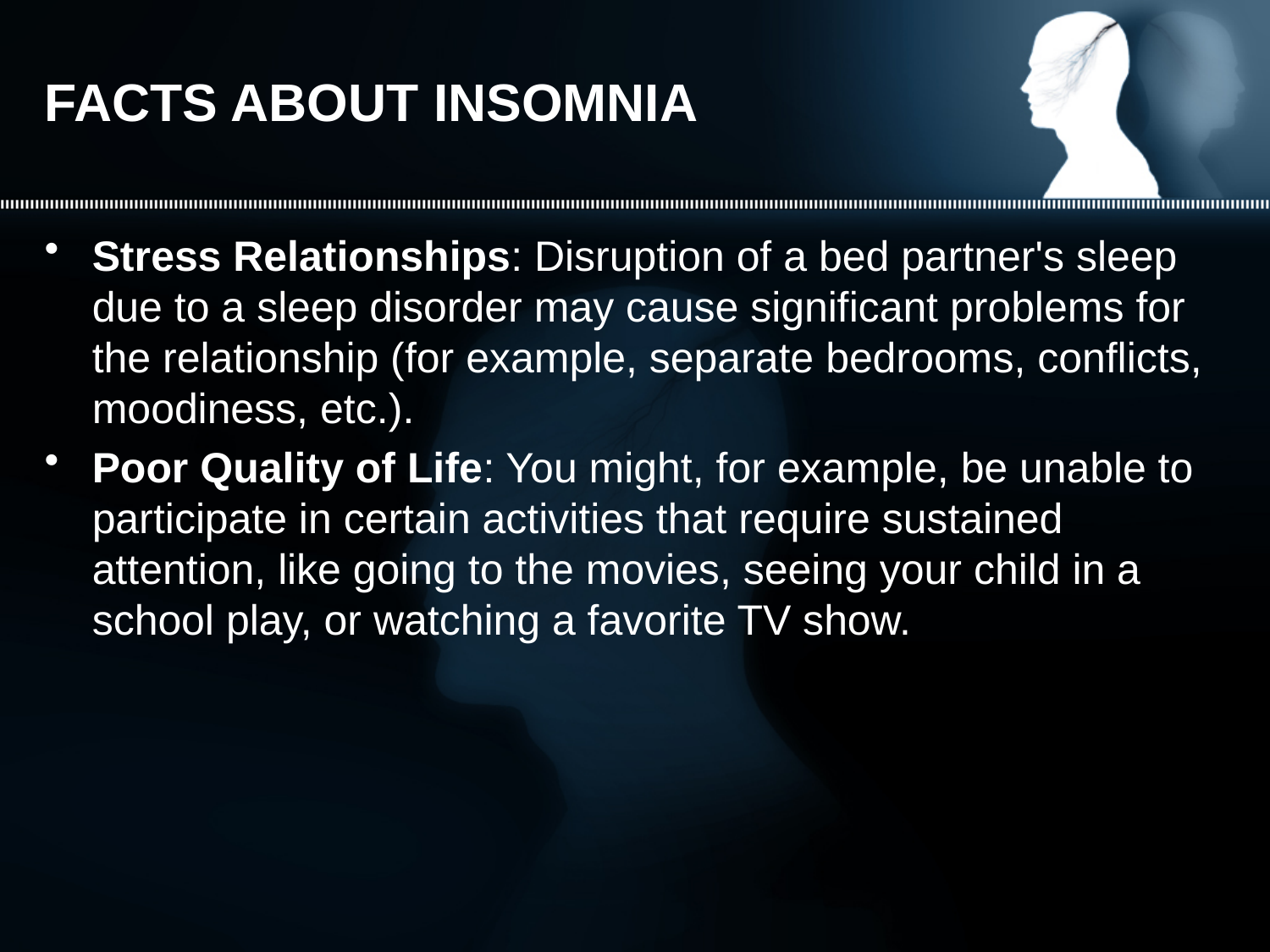

# FACTS ABOUT INSOMNIA
Stress Relationships: Disruption of a bed partner's sleep due to a sleep disorder may cause significant problems for the relationship (for example, separate bedrooms, conflicts, moodiness, etc.).
Poor Quality of Life: You might, for example, be unable to participate in certain activities that require sustained attention, like going to the movies, seeing your child in a school play, or watching a favorite TV show.